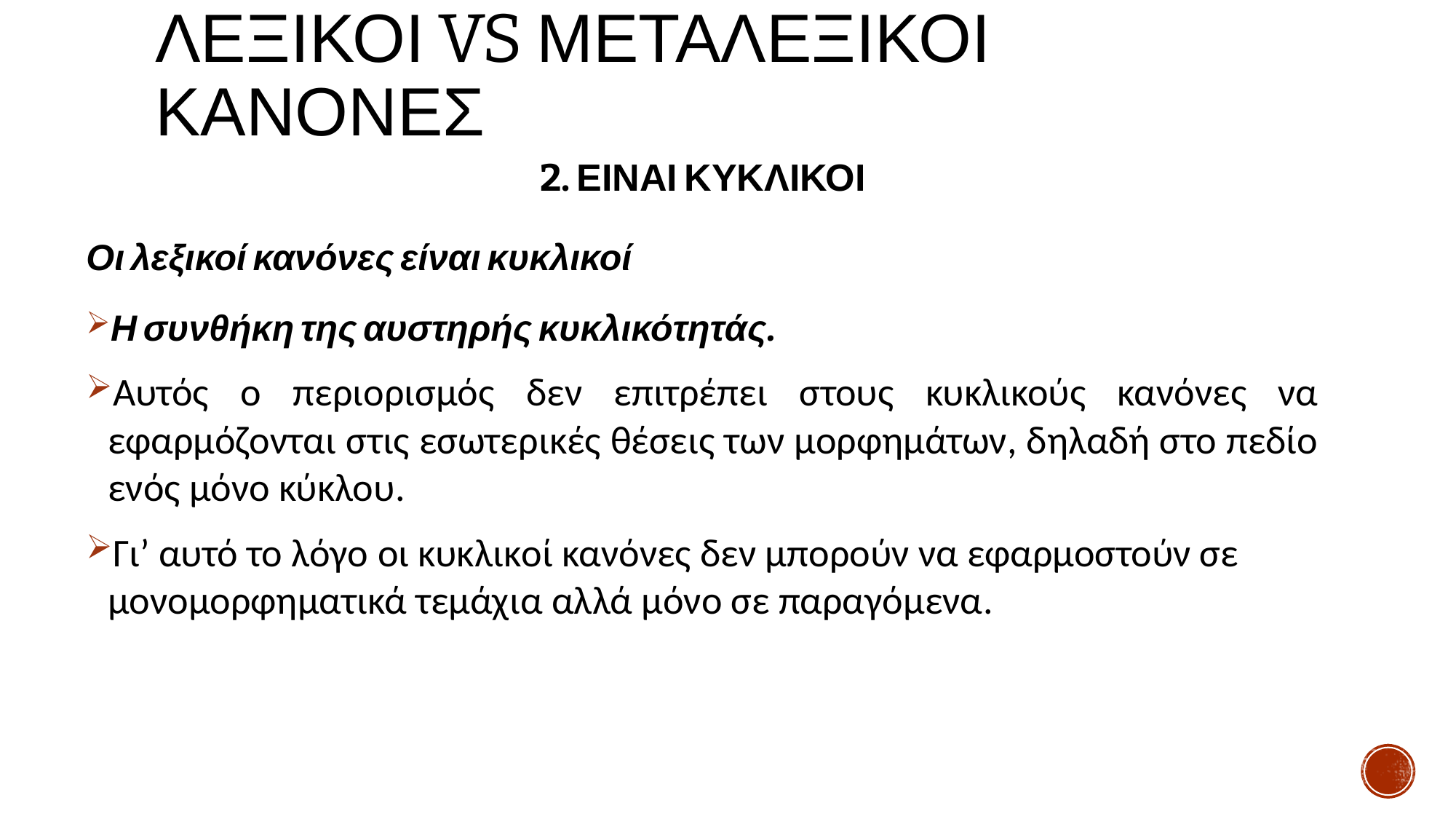

# ΛΕΞΙΚΟΙ vs Μεταλεξικοι κανονεσ
2. ΕΙΝΑΙ ΚΥΚΛΙΚΟΙ

Οι λεξικοί κανόνες είναι κυκλικοί
Η συνθήκη της αυστηρής κυκλικότητάς.
Αυτός ο περιορισμός δεν επιτρέπει στους κυκλικούς κανόνες να εφαρμόζονται στις εσωτερικές θέσεις των μορφημάτων, δηλαδή στο πεδίο ενός μόνο κύκλου.
Γι’ αυτό το λόγο οι κυκλικοί κανόνες δεν μπορούν να εφαρμοστούν σε μονομορφηματικά τεμάχια αλλά μόνο σε παραγόμενα.